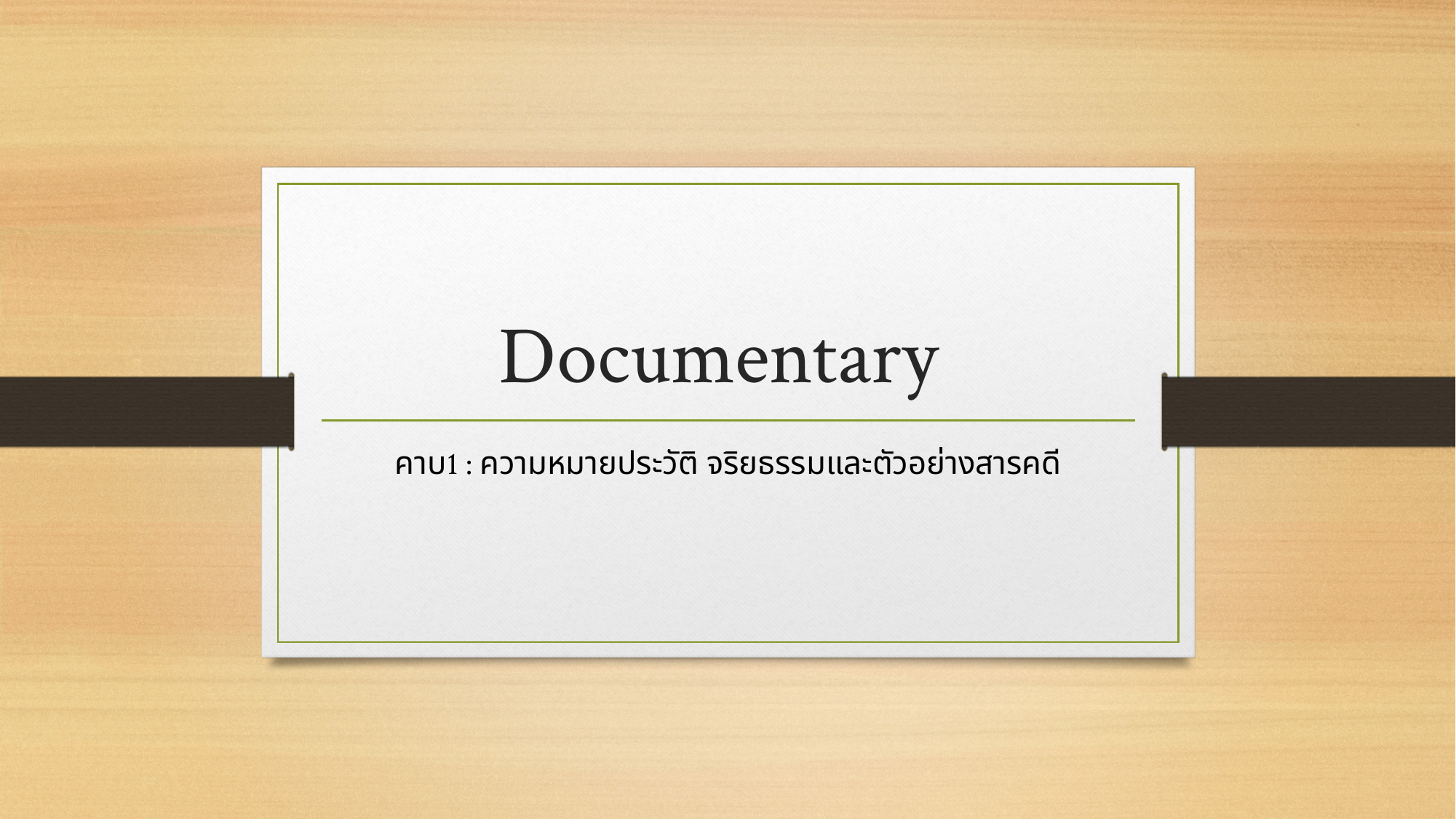

# Documentary
คาบ1 : ความหมายประวัติ จริยธรรมและตัวอย่างสารคดี